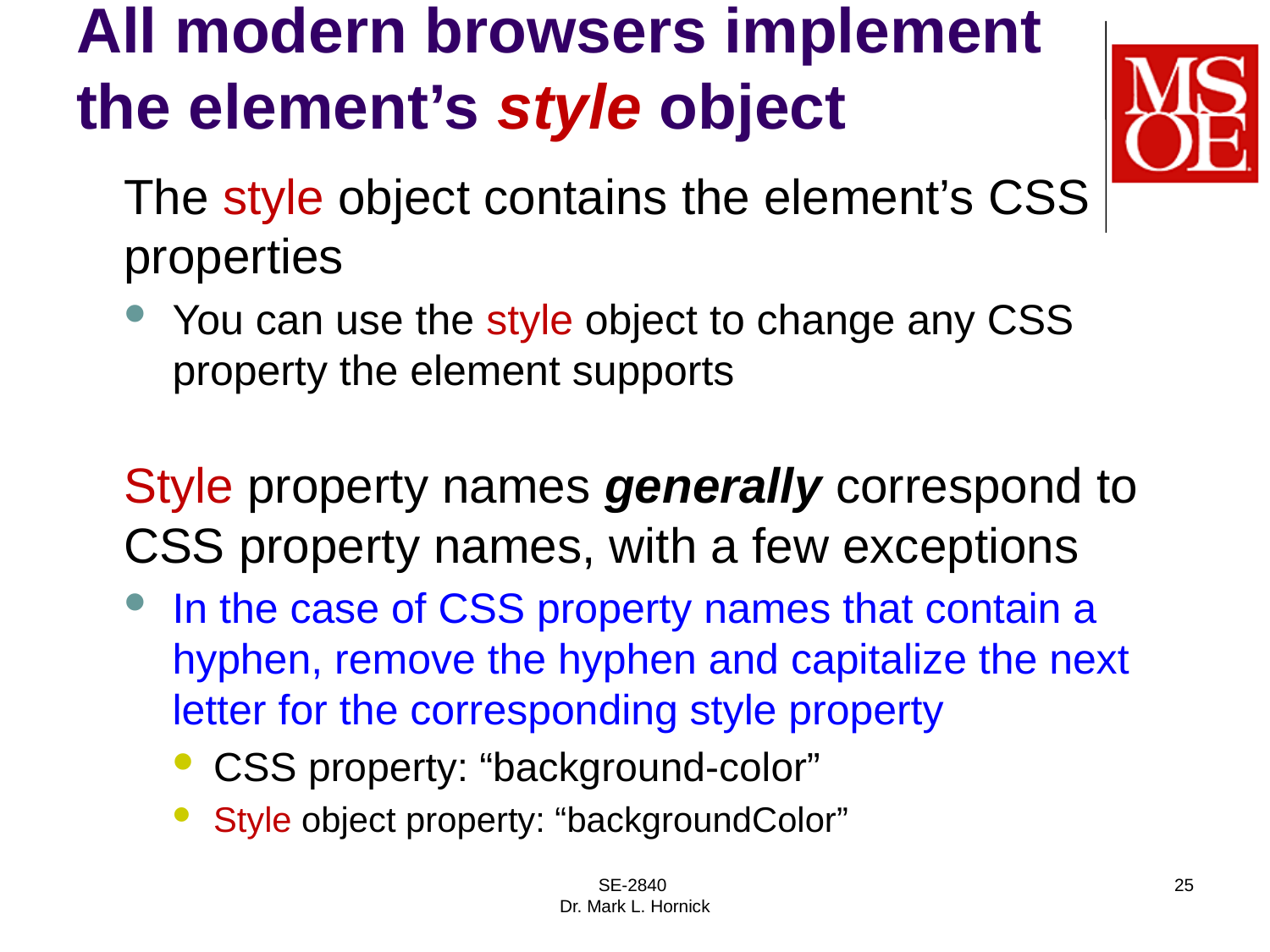

# All modern browsers implement the element’s style object
	The style object contains the element’s CSS properties
You can use the style object to change any CSS property the element supports
	Style property names generally correspond to CSS property names, with a few exceptions
In the case of CSS property names that contain a hyphen, remove the hyphen and capitalize the next letter for the corresponding style property
CSS property: “background-color”
Style object property: “backgroundColor”
SE-2840
Dr. Mark L. Hornick
25